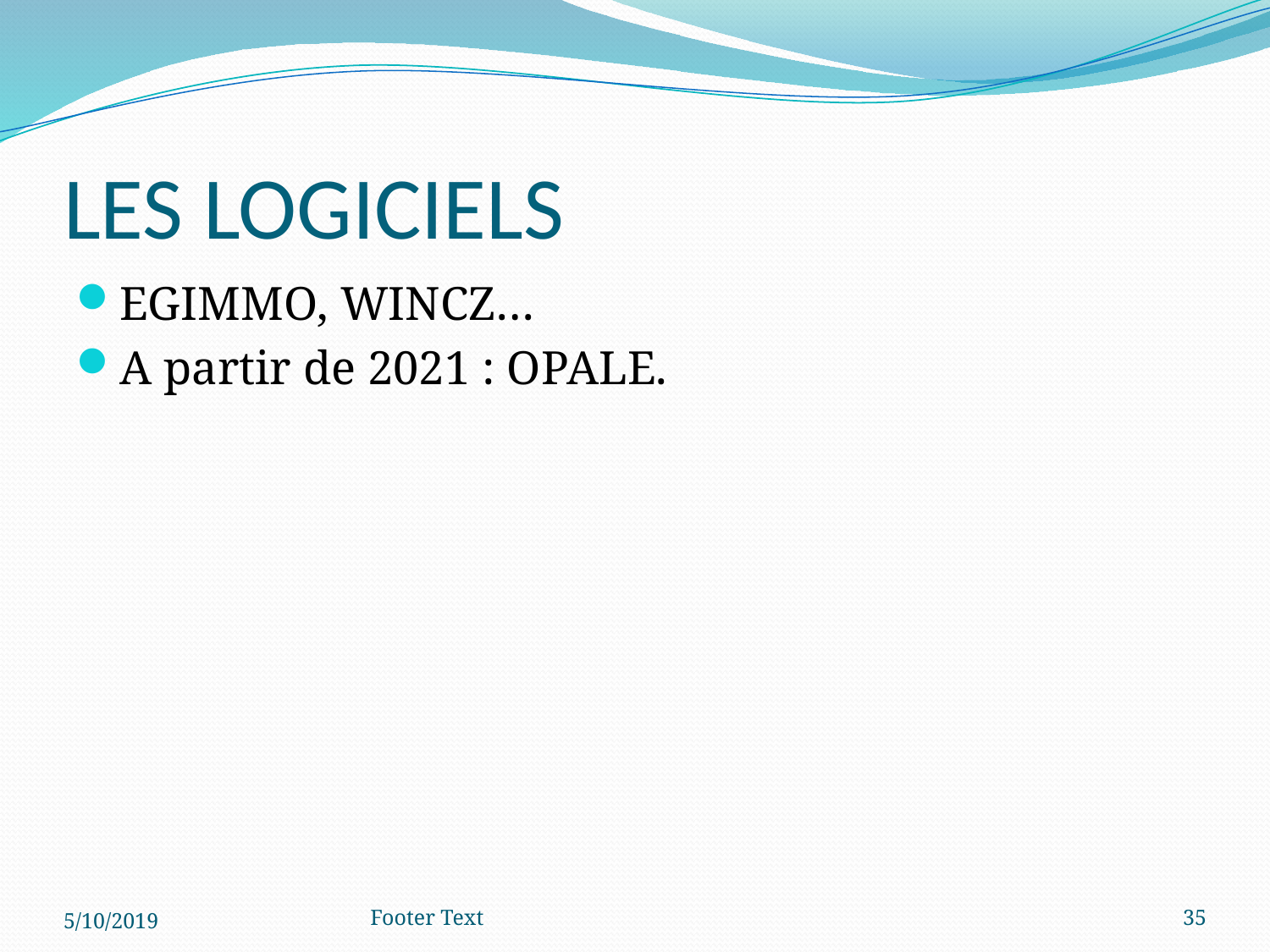

# LES LOGICIELS
EGIMMO, WINCZ…
A partir de 2021 : OPALE.
5/10/2019
Footer Text
35